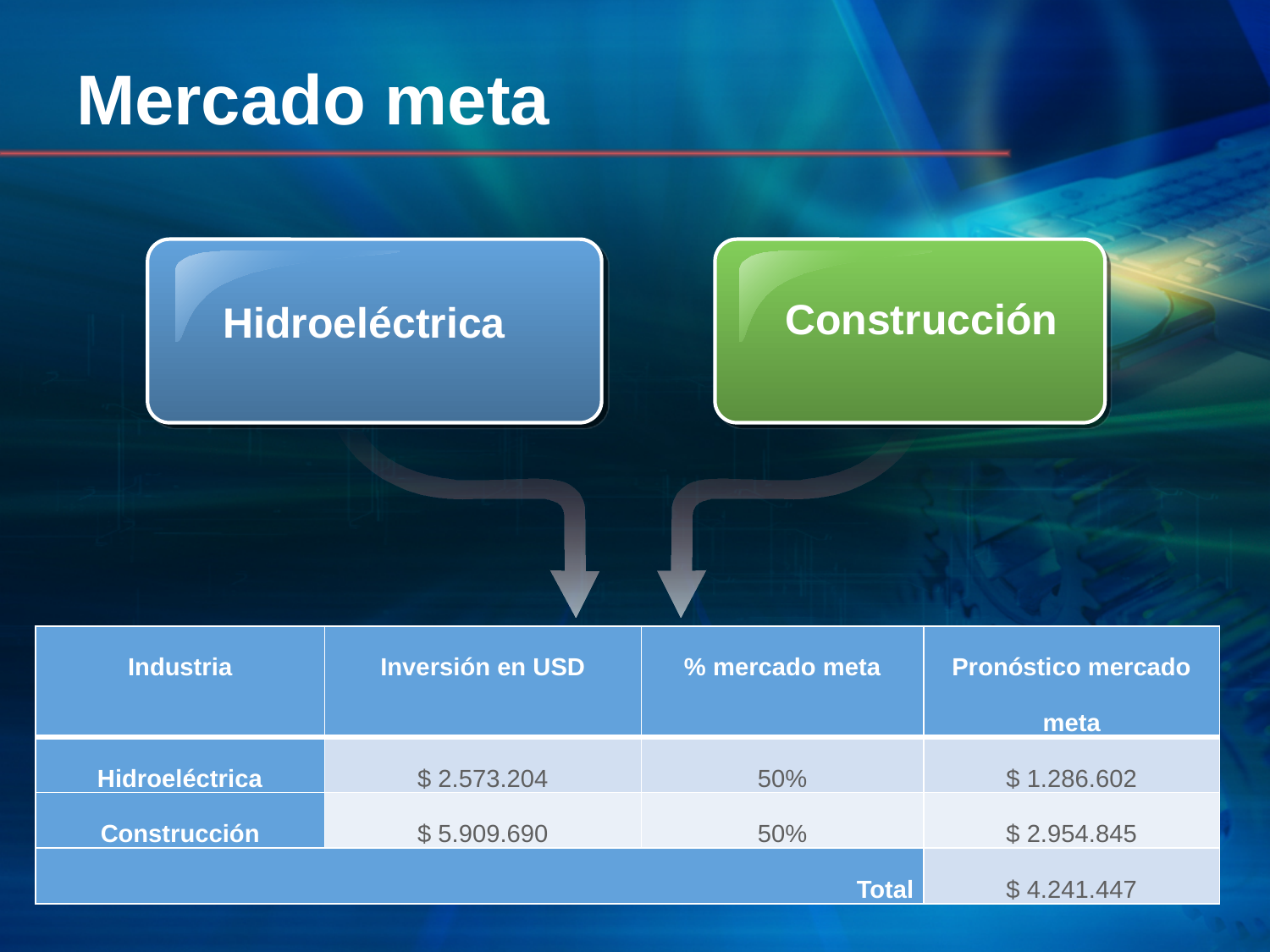

# Mercado meta

Construcción
Hidroeléctrica

| Industria | Inversión en USD | % mercado meta | Pronóstico mercado meta |
| --- | --- | --- | --- |
| Hidroeléctrica | $ 2.573.204 | 50% | $ 1.286.602 |
| Construcción | $ 5.909.690 | 50% | $ 2.954.845 |
| Total |  |  | $ 4.241.447 |